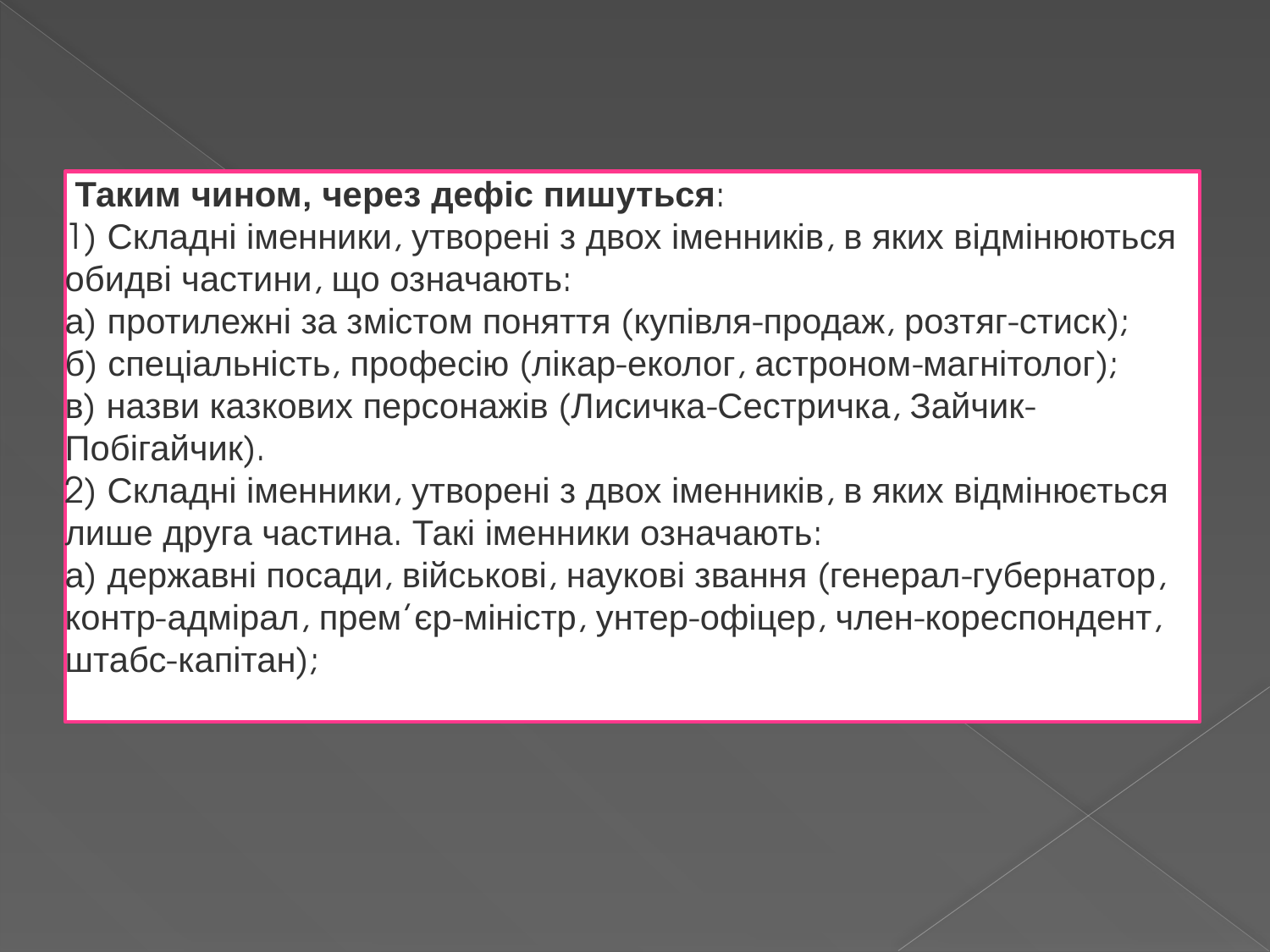

Таким чином, через дефіс пишуться:
1) Складні іменники, утворені з двох іменників, в яких відмінюються обидві частини, що означають:
а) протилежні за змістом поняття (купівля-продаж, розтяг-стиск);
б) спеціальність, професію (лікар-еколог, астроном-магнітолог);
в) назви казкових персонажів (Лисичка-Сестричка, Зайчик-Побігайчик).
2) Складні іменники, утворені з двох іменників, в яких відмінюється лише друга частина. Такі іменники означають:
а) державні посади, військові, наукові звання (генерал-губернатор, контр-адмірал, прем’єр-міністр, унтер-офіцер, член-кореспондент, штабс-капітан);